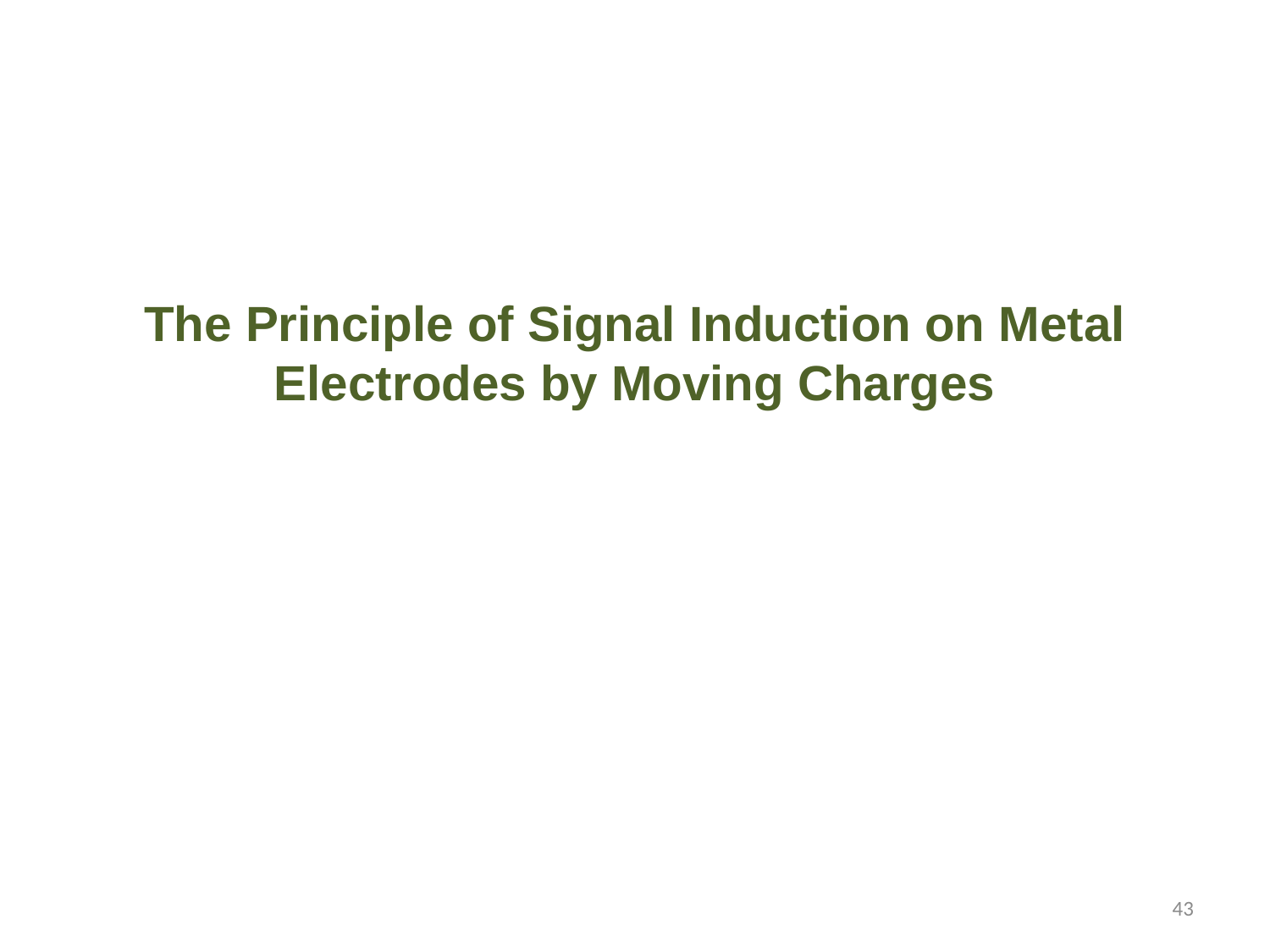

The Principle of Signal Induction on Metal Electrodes by Moving Charges
43